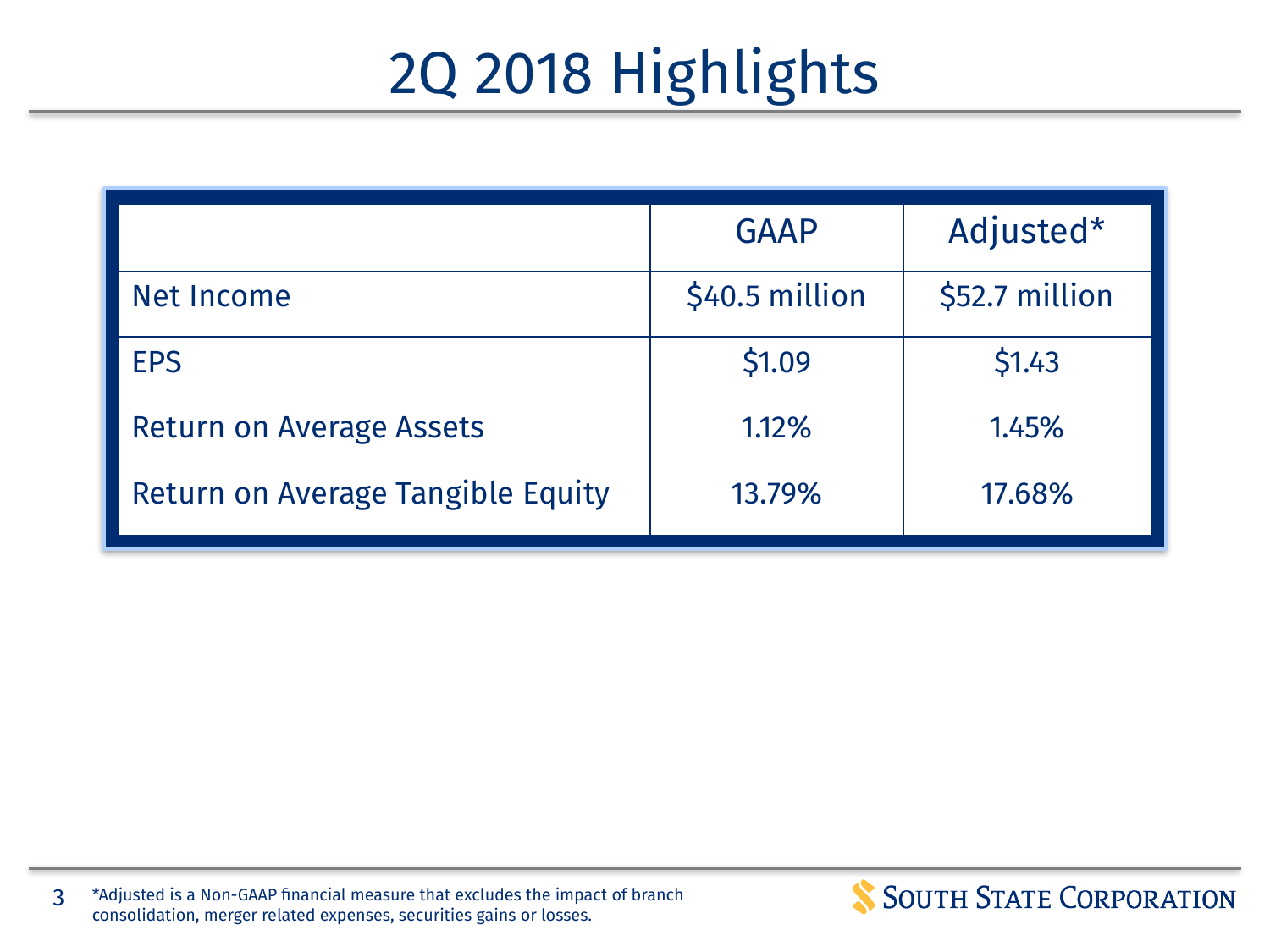

# 2Q 2018 Highlights

|  | GAAP | Adjusted\* |
| --- | --- | --- |
| Net Income | $40.5 million | $52.7 million |
| EPS | $1.09 | $1.43 |
| Return on Average Assets | 1.12% | 1.45% |
| Return on Average Tangible Equity | 13.79% | 17.68% |
*Adjusted is a Non-GAAP financial measure that excludes the impact of branch consolidation, merger related expenses, securities gains or losses.